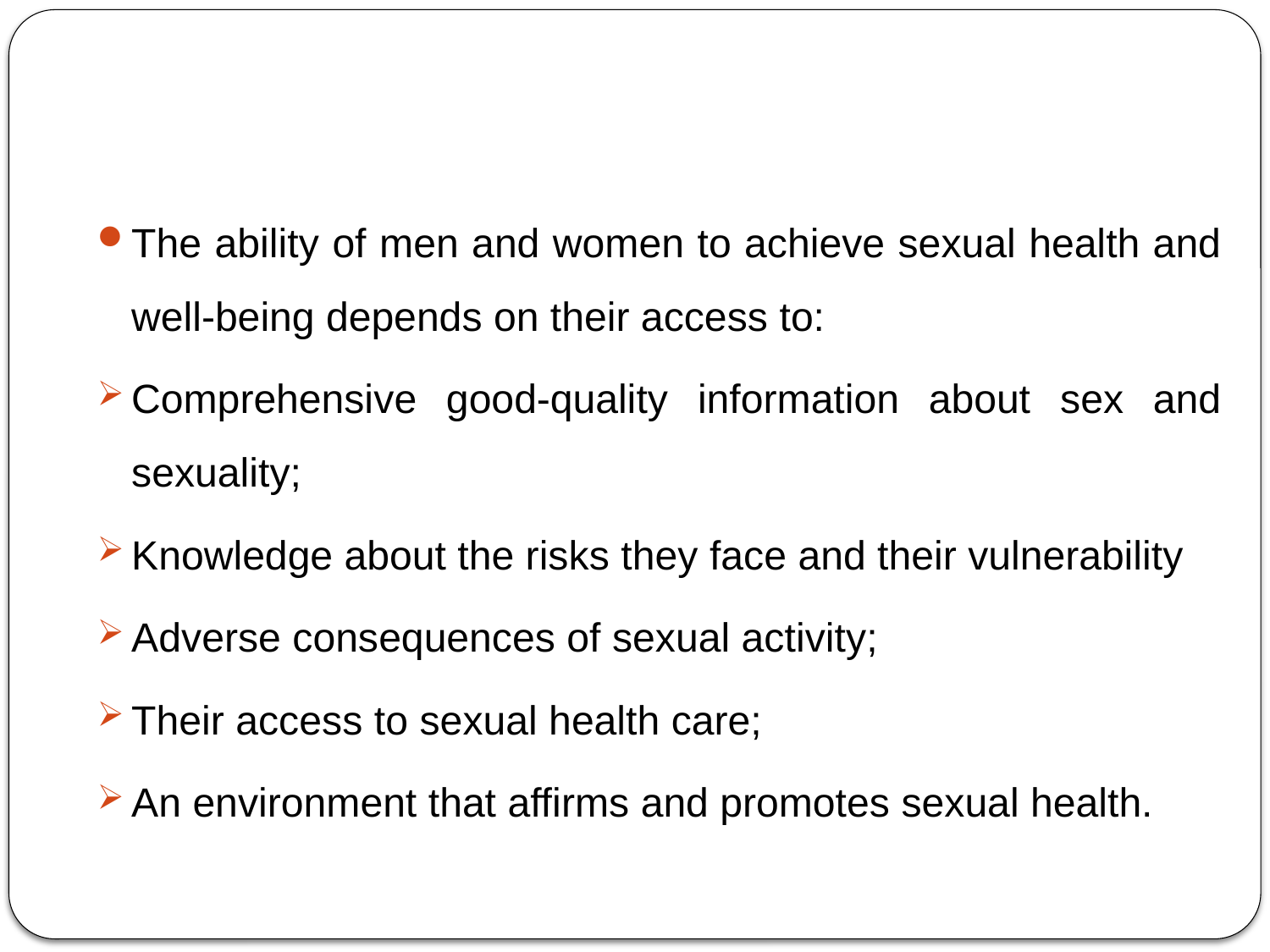

#
The ability of men and women to achieve sexual health and well-being depends on their access to:
Comprehensive good-quality information about sex and sexuality;
Knowledge about the risks they face and their vulnerability
Adverse consequences of sexual activity;
Their access to sexual health care;
An environment that affirms and promotes sexual health.